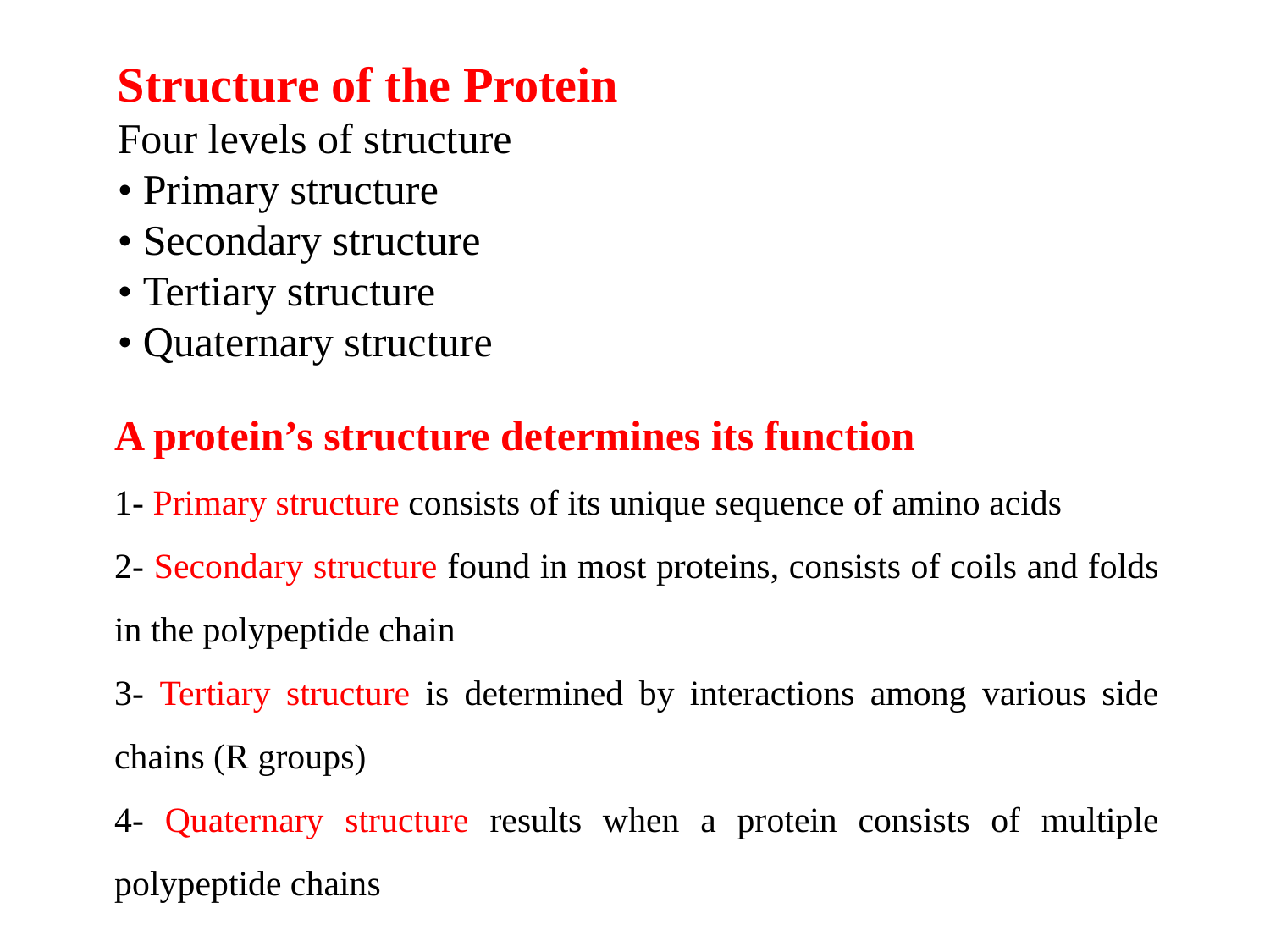

Structure of the Protein
Four levels of structure
• Primary structure
• Secondary structure
• Tertiary structure
• Quaternary structure
A protein’s structure determines its function
1- Primary structure consists of its unique sequence of amino acids
2- Secondary structure found in most proteins, consists of coils and folds in the polypeptide chain
3- Tertiary structure is determined by interactions among various side chains (R groups)
4- Quaternary structure results when a protein consists of multiple polypeptide chains